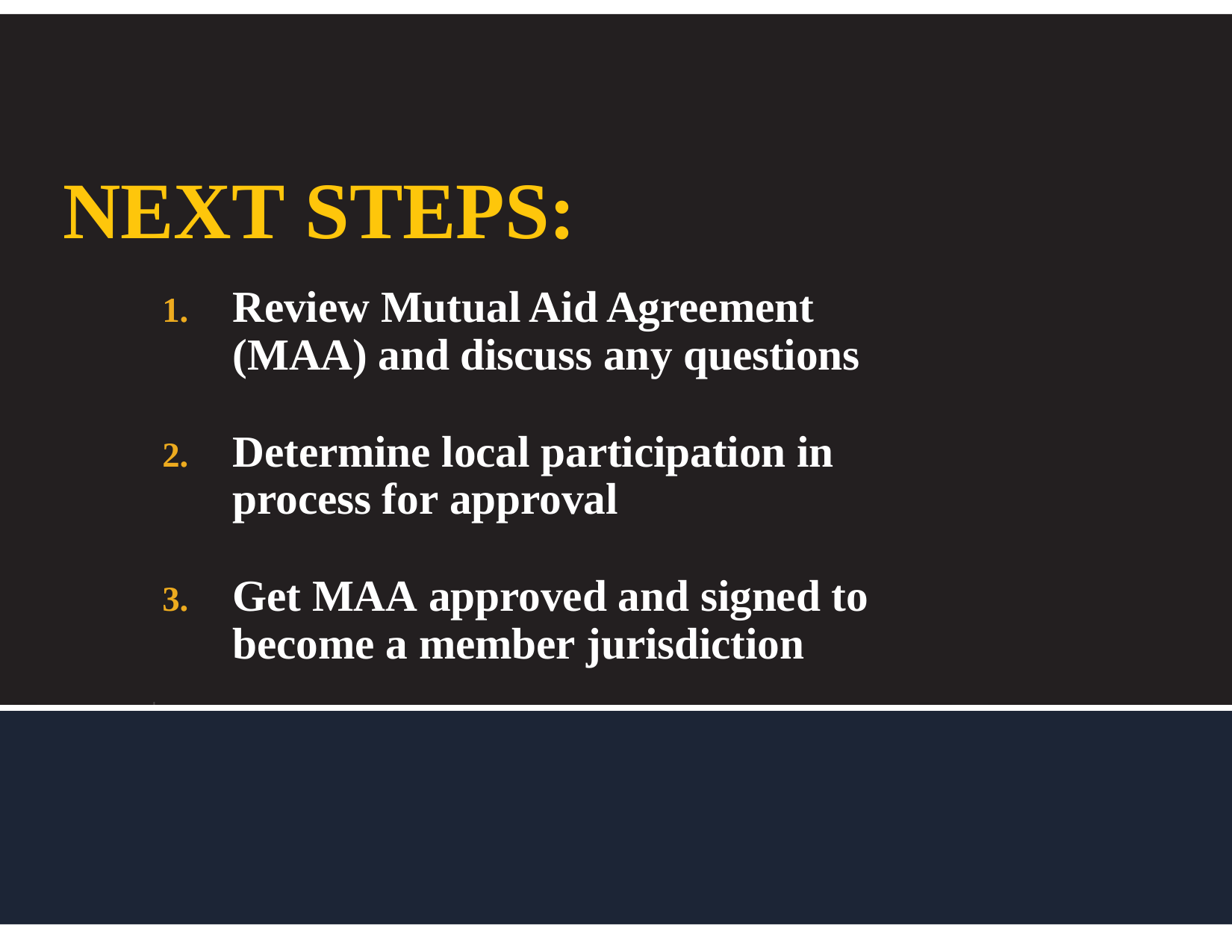

NEXT STEPS:
Review Mutual Aid Agreement (MAA) and discuss any questions

Determine local participation in process for approval

Get MAA approved and signed to become a member jurisdiction